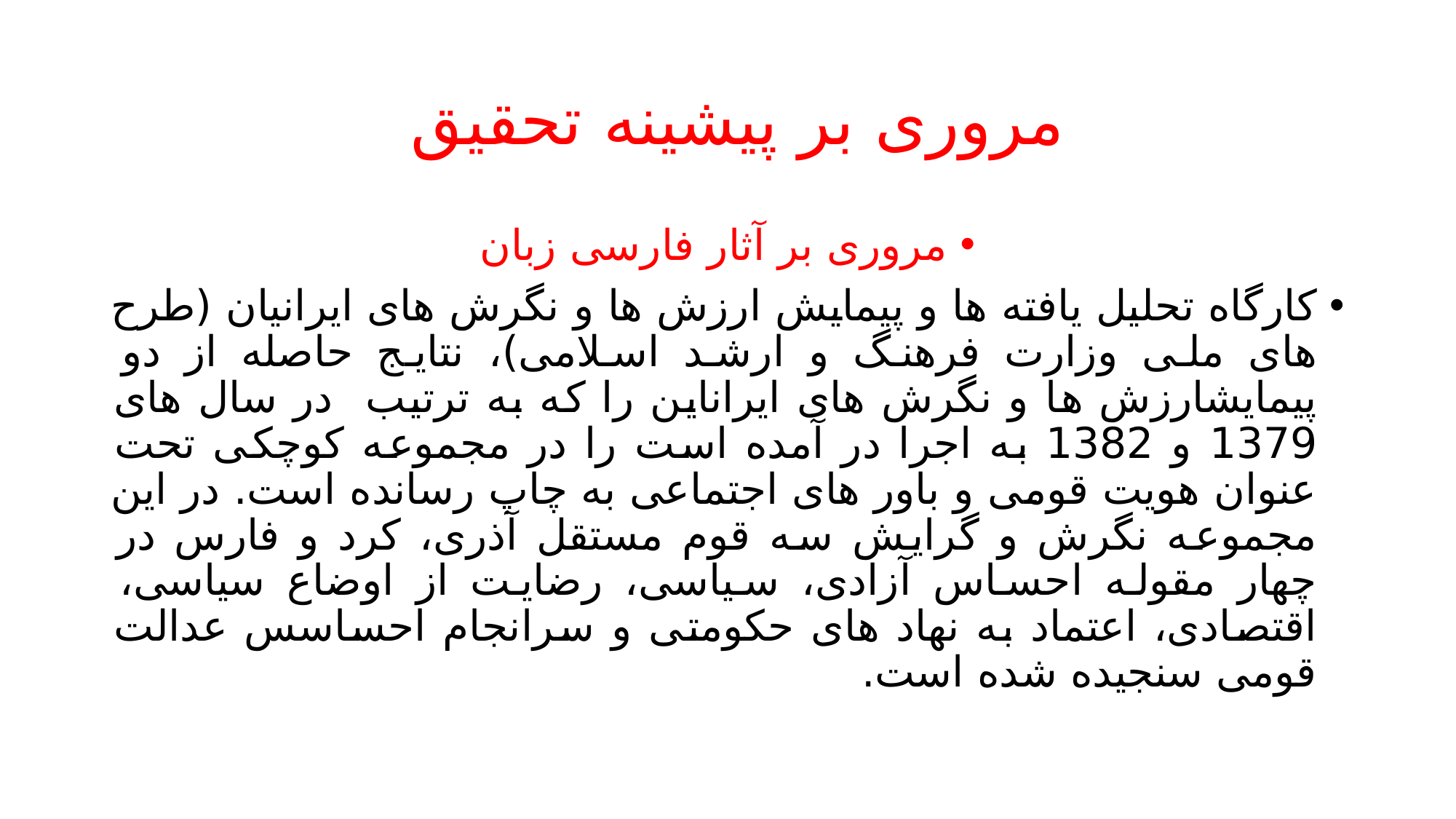

# مروری بر پیشینه تحقیق
مروری بر آثار فارسی زبان
کارگاه تحلیل یافته ها و پیمایش ارزش ها و نگرش های ایرانیان (طرح های ملی وزارت فرهنگ و ارشد اسلامی)، نتایج حاصله از دو پیمایشارزش ها و نگرش های ایراناین را که به ترتیب  در سال های 1379 و 1382 به اجرا در آمده است را در مجموعه کوچکی تحت عنوان هویت قومی و باور های اجتماعی به چاپ رسانده است. در این مجموعه نگرش و گرایش سه قوم مستقل آذری، کرد و فارس در چهار مقوله احساس آزادی، سیاسی، رضایت از اوضاع سیاسی، اقتصادی، اعتماد به نهاد های حکومتی و سرانجام احساسس عدالت قومی سنجیده شده است.